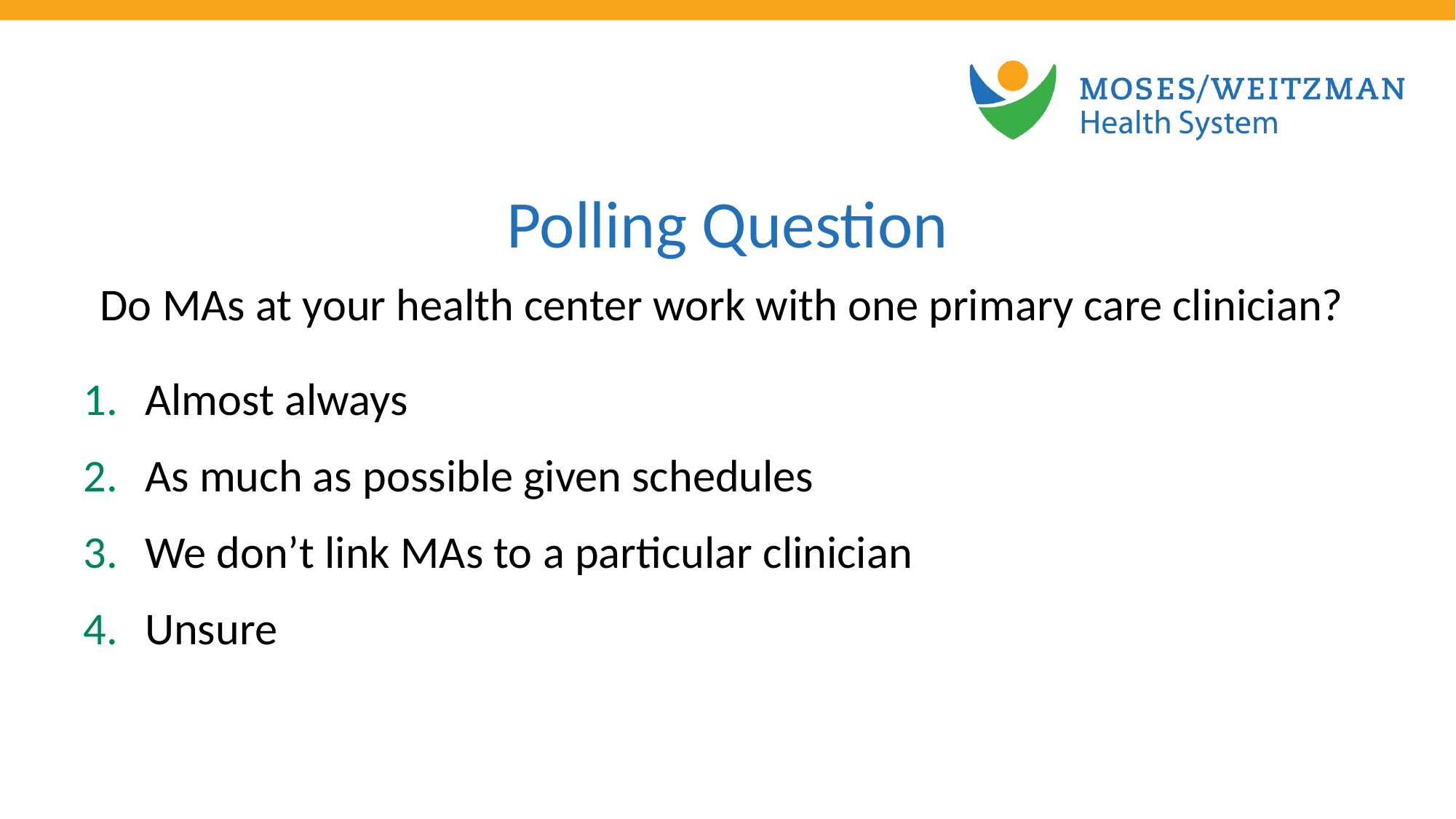

Polling Question
Do MAs at your health center work with one primary care clinician?
Almost always
As much as possible given schedules
We don’t link MAs to a particular clinician
Unsure